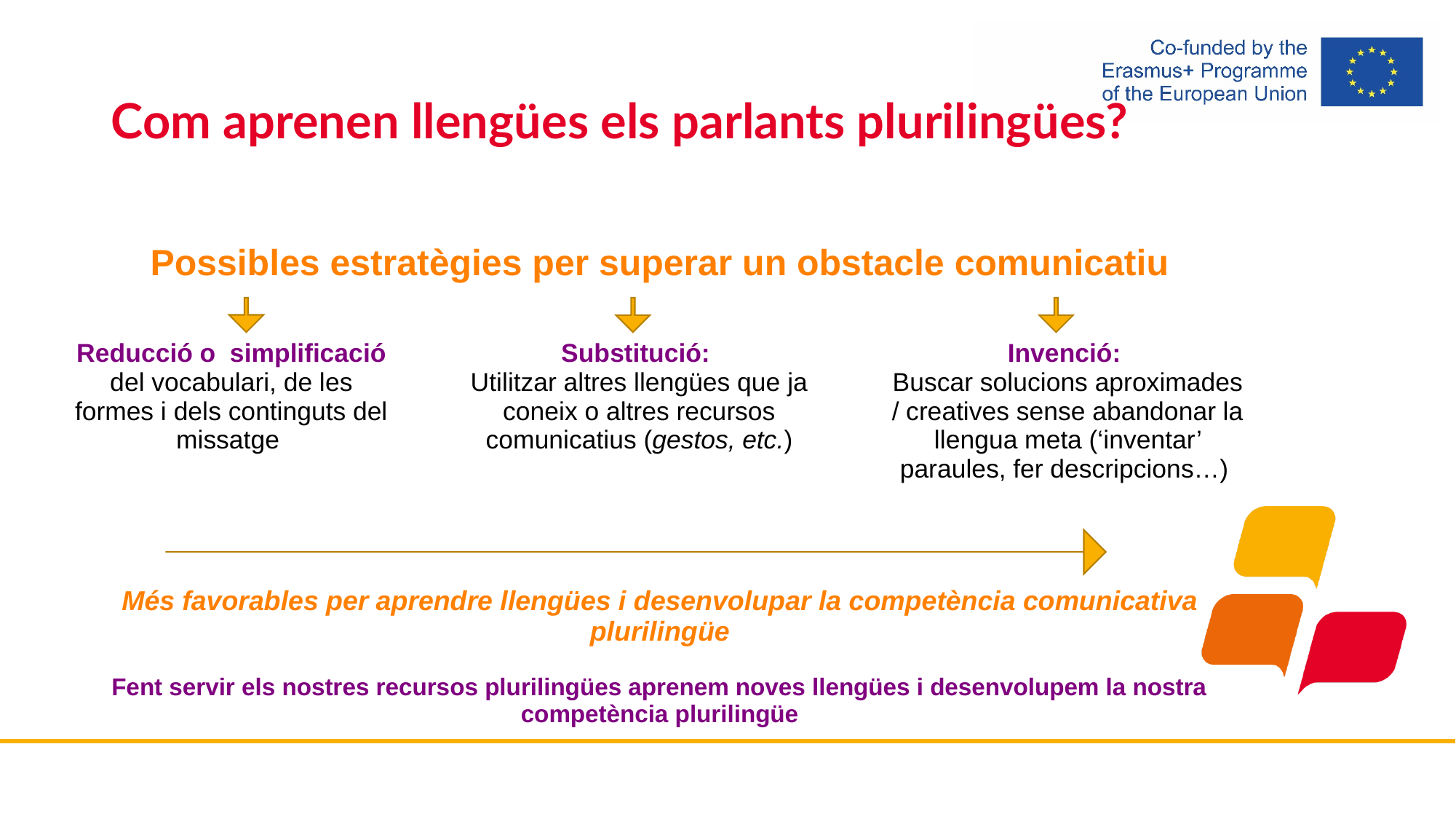

# Com aprenen llengües els parlants plurilingües?
| Possibles estratègies per superar un obstacle comunicatiu |  |  |  |  |
| --- | --- | --- | --- | --- |
|  |  |  |  |  |
| Reducció o simplificació del vocabulari, de les formes i dels continguts del missatge |  | Substitució: Utilitzar altres llengües que ja coneix o altres recursos comunicatius (gestos, etc.) |  | Invenció: Buscar solucions aproximades / creatives sense abandonar la llengua meta (‘inventar’ paraules, fer descripcions…) |
| Més favorables per aprendre llengües i desenvolupar la competència comunicativa plurilingüe Fent servir els nostres recursos plurilingües aprenem noves llengües i desenvolupem la nostra competència plurilingüe |  |  |  |  |

Bange, P. (1992)